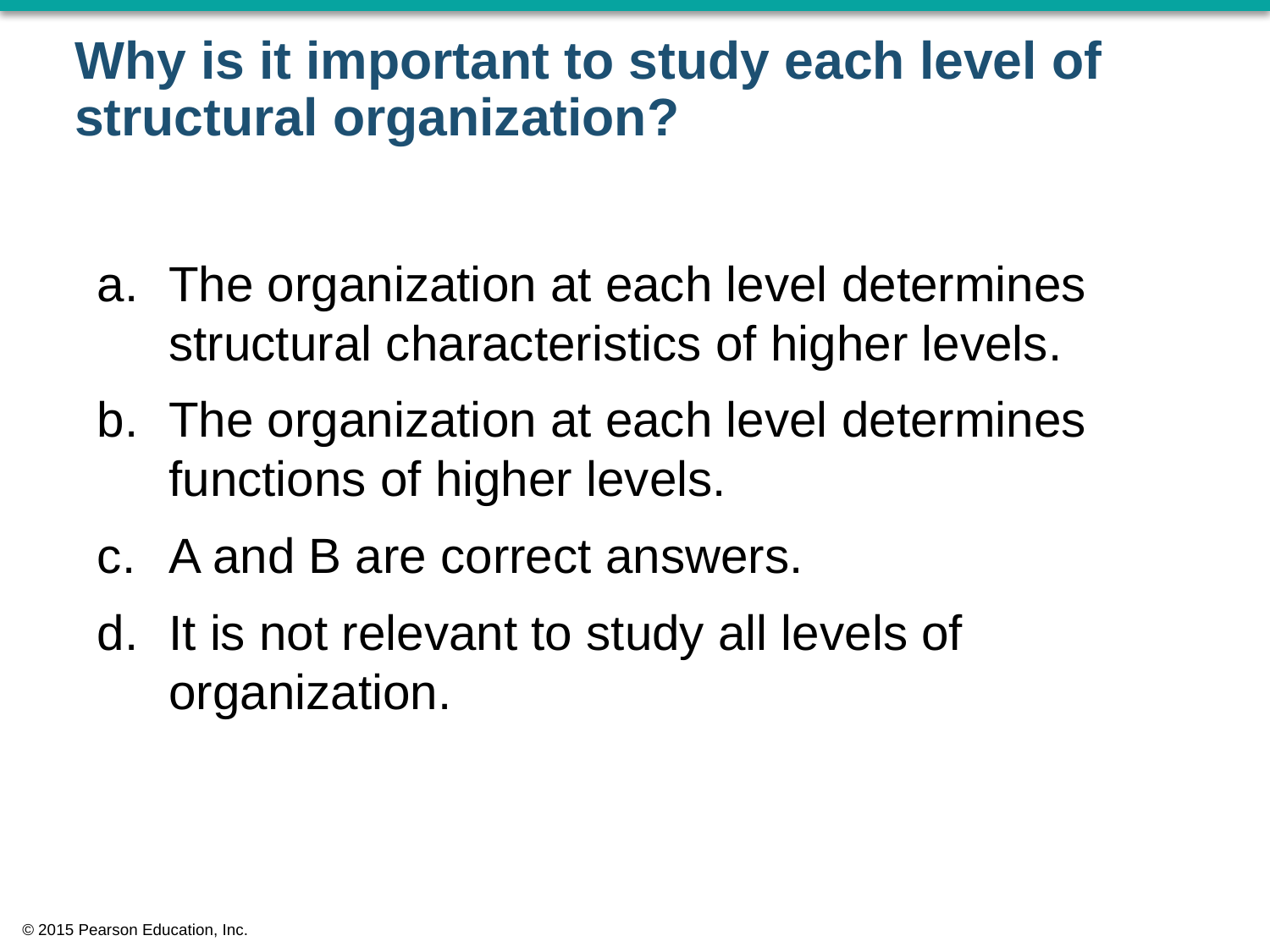

# Why is it important to study each level of structural organization?
The organization at each level determines structural characteristics of higher levels.
The organization at each level determines functions of higher levels.
A and B are correct answers.
It is not relevant to study all levels of organization.
© 2015 Pearson Education, Inc.